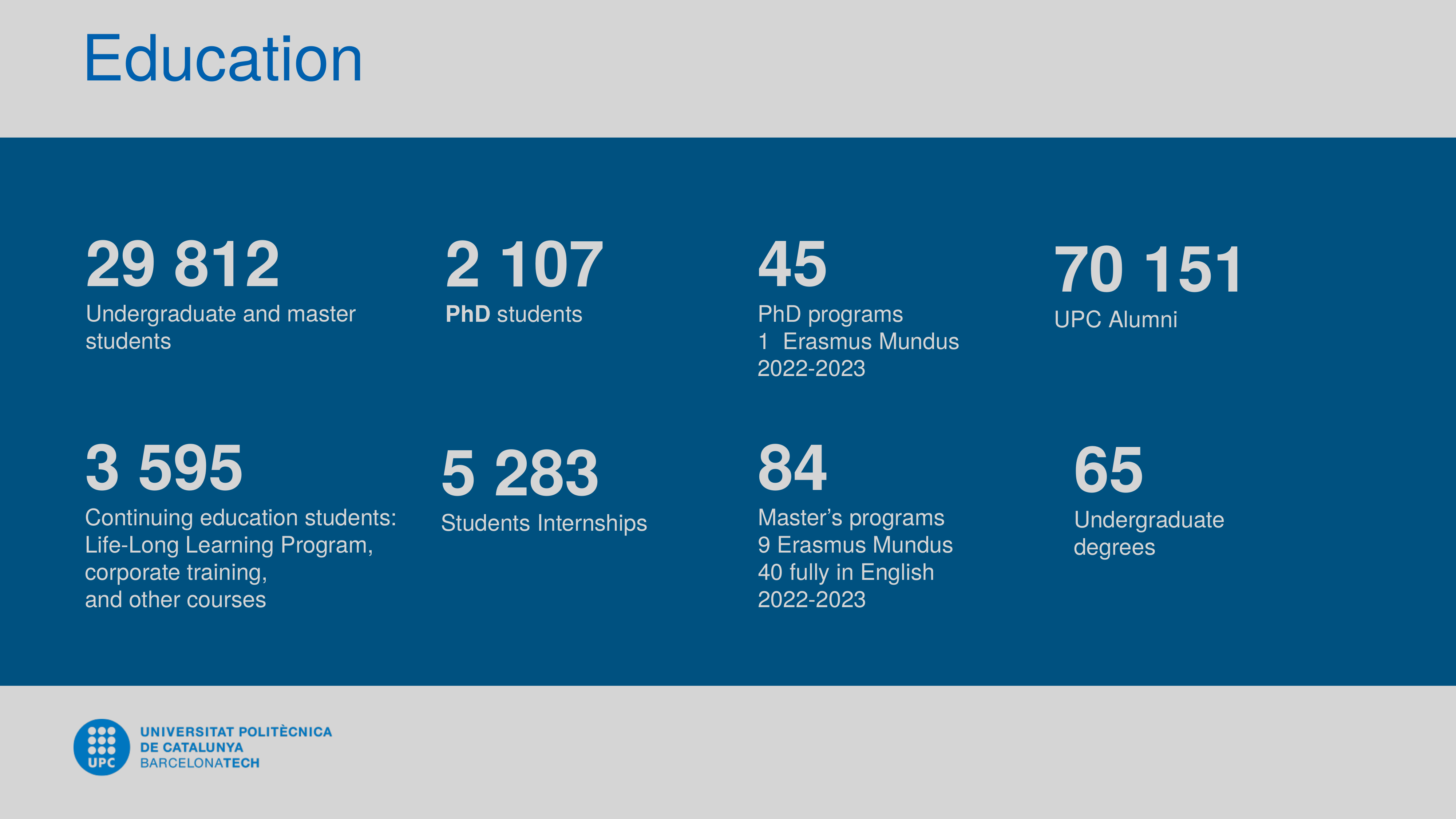

Education

2 107
PhD students

29 812
Undergraduate and master
students
45
PhD programs
1  Erasmus Mundus
2022-2023

70 151
UPC Alumni

3 595
Continuing education students:
Life-Long Learning Program,
corporate training,
and other courses
84
Master’s programs
9 Erasmus Mundus
40 fully in English
2022-2023

65
Undergraduate
degrees
5 283
Students Internships